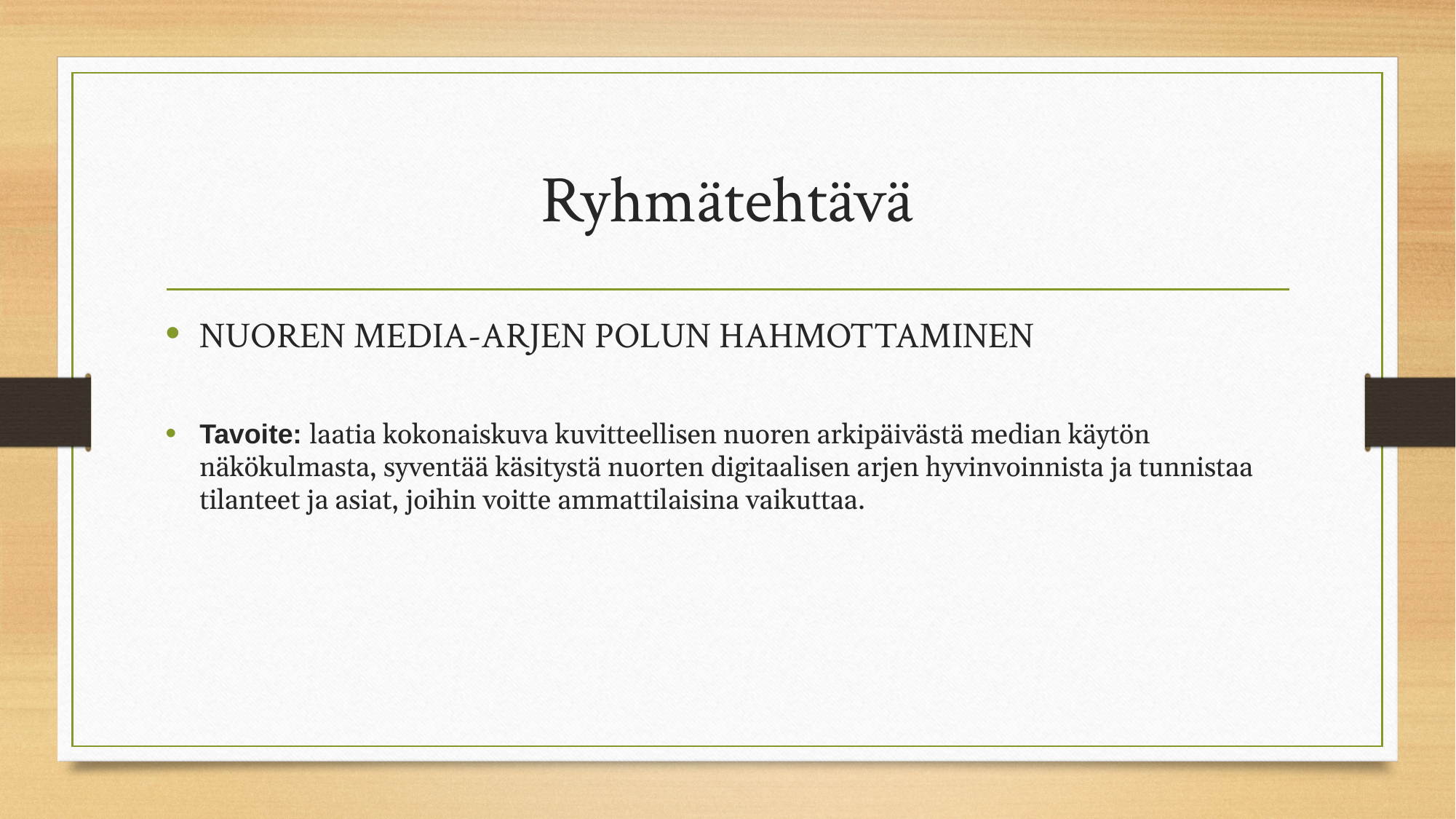

# Ryhmätehtävä
NUOREN MEDIA-ARJEN POLUN HAHMOTTAMINEN

Tavoite: laatia kokonaiskuva kuvitteellisen nuoren arkipäivästä median käytön näkökulmasta, syventää käsitystä nuorten digitaalisen arjen hyvinvoinnista ja tunnistaa tilanteet ja asiat, joihin voitte ammattilaisina vaikuttaa.